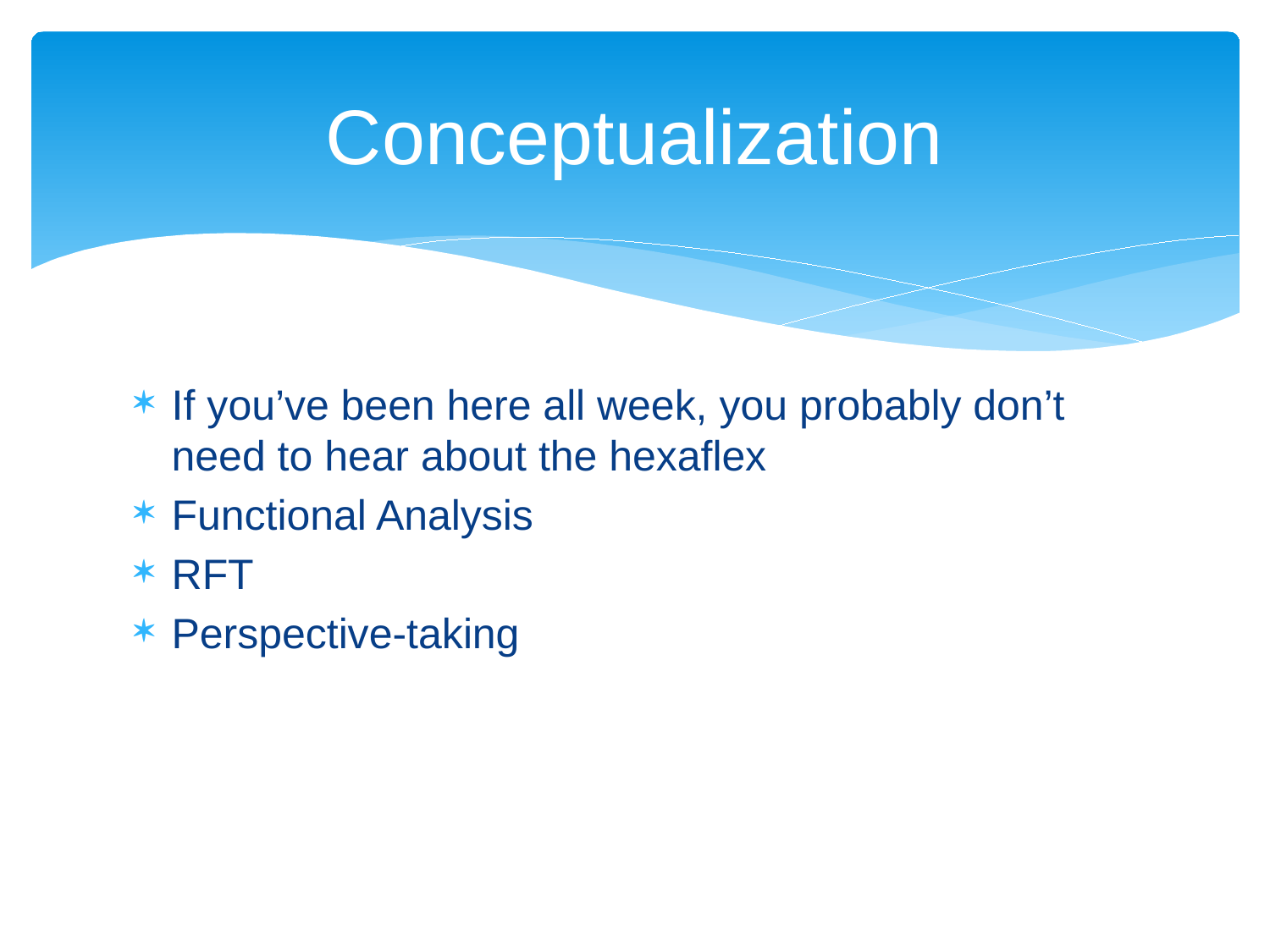

# Conceptualization
If you’ve been here all week, you probably don’t need to hear about the hexaflex
Functional Analysis
RFT
Perspective-taking